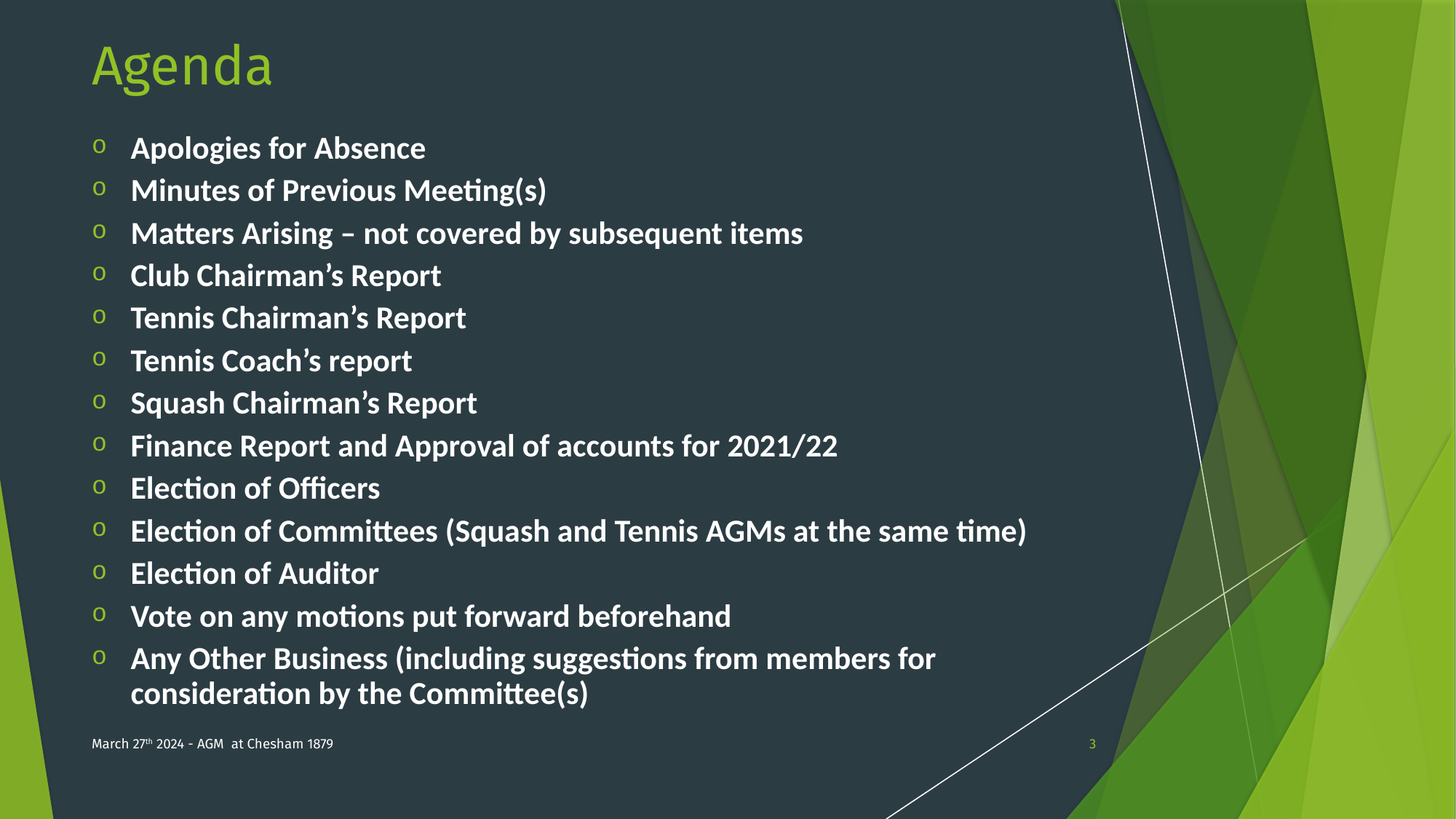

# Agenda
Apologies for Absence
Minutes of Previous Meeting(s)
Matters Arising – not covered by subsequent items
Club Chairman’s Report
Tennis Chairman’s Report
Tennis Coach’s report
Squash Chairman’s Report
Finance Report and Approval of accounts for 2021/22
Election of Officers
Election of Committees (Squash and Tennis AGMs at the same time)
Election of Auditor
Vote on any motions put forward beforehand
Any Other Business (including suggestions from members for consideration by the Committee(s)
March 27th 2024 - AGM  at Chesham 1879
3